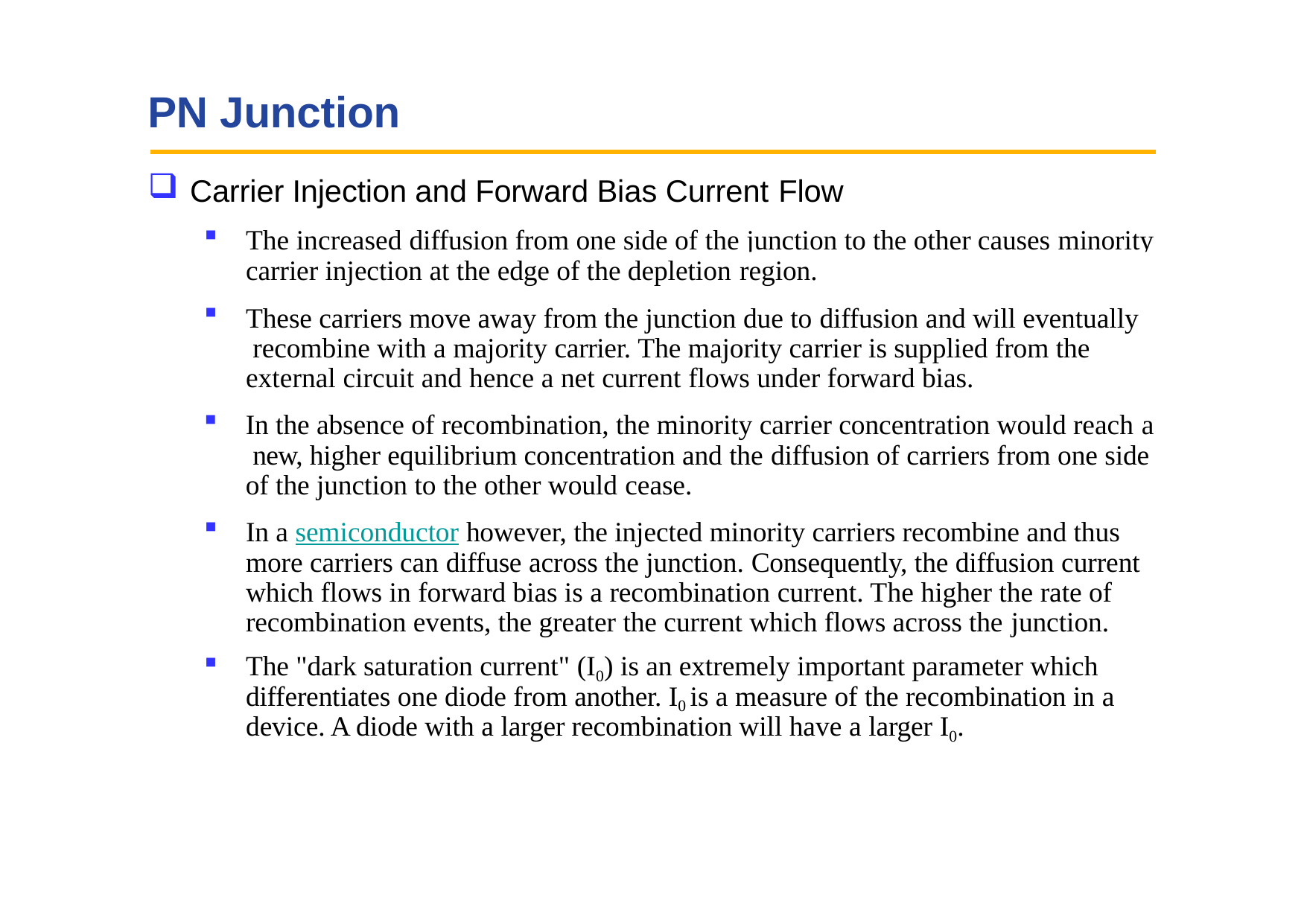

# PN Junction

Carrier Injection and Forward Bias Current Flow
The increased diffusion from one side of the junction to the other causes minority
carrier injection at the edge of the depletion region.
These carriers move away from the junction due to diffusion and will eventually  recombine with a majority carrier. The majority carrier is supplied from the  external circuit and hence a net current flows under forward bias.
In the absence of recombination, the minority carrier concentration would reach a  new, higher equilibrium concentration and the diffusion of carriers from one side  of the junction to the other would cease.
In a semiconductor however, the injected minority carriers recombine and thus  more carriers can diffuse across the junction. Consequently, the diffusion current  which flows in forward bias is a recombination current. The higher the rate of  recombination events, the greater the current which flows across the junction.
The "dark saturation current" (I0) is an extremely important parameter which  differentiates one diode from another. I0 is a measure of the recombination in a  device. A diode with a larger recombination will have a larger I0.